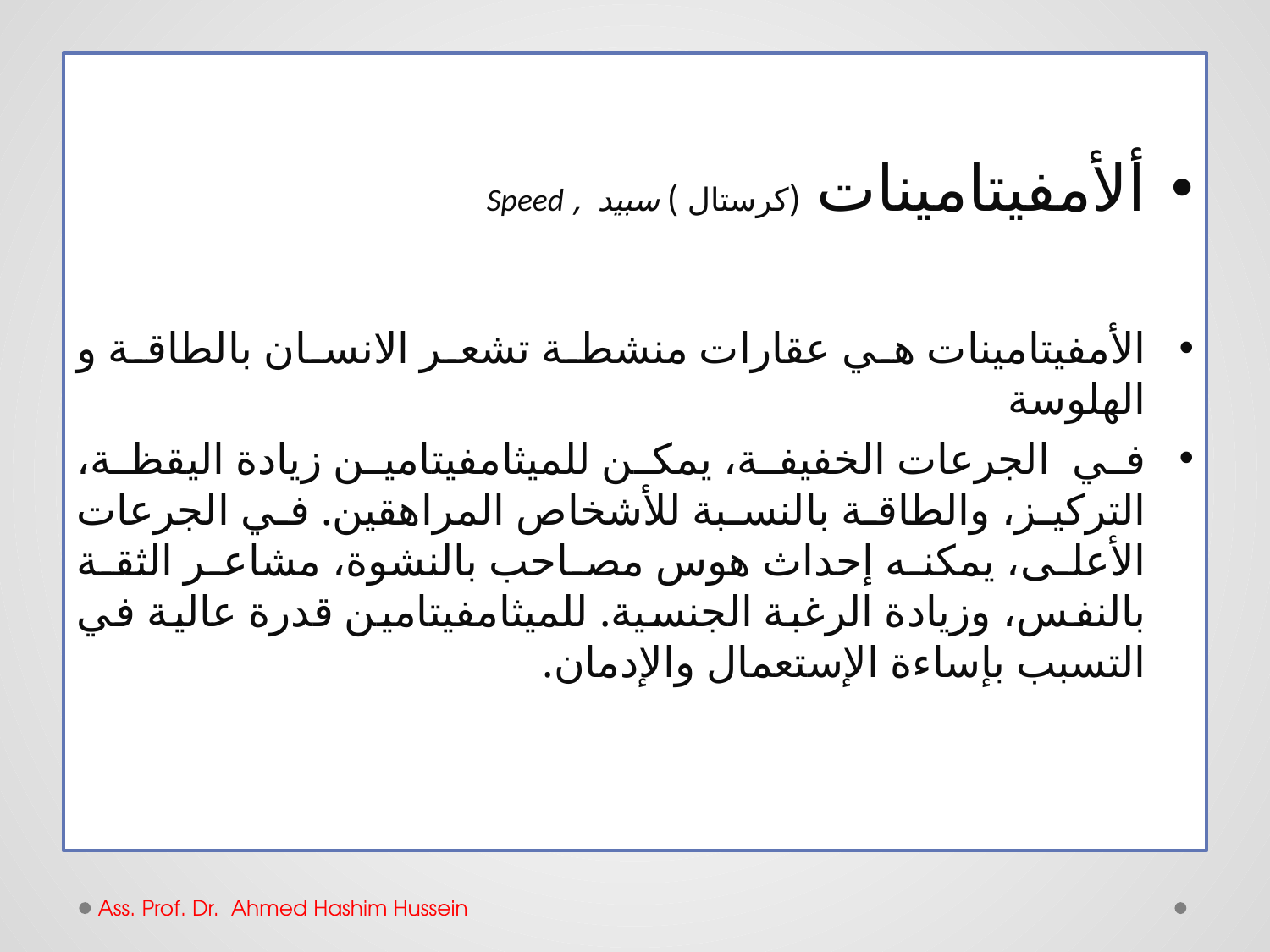

#

ألأمفيتامينات (كرستال ) سبيد  , Speed

الأمفيتامينات هي عقارات منشطة تشعر الانسان بالطاقة و الهلوسة
في  الجرعات الخفيفة، يمكن للميثامفيتامين زيادة اليقظة، التركيز، والطاقة بالنسبة للأشخاص المراهقين. في الجرعات الأعلى، يمكنه إحداث هوس مصاحب بالنشوة، مشاعر الثقة بالنفس، وزيادة الرغبة الجنسية. للميثامفيتامين قدرة عالية في التسبب بإساءة الإستعمال والإدمان.

Ass. Prof. Dr.  Ahmed Hashim Hussein